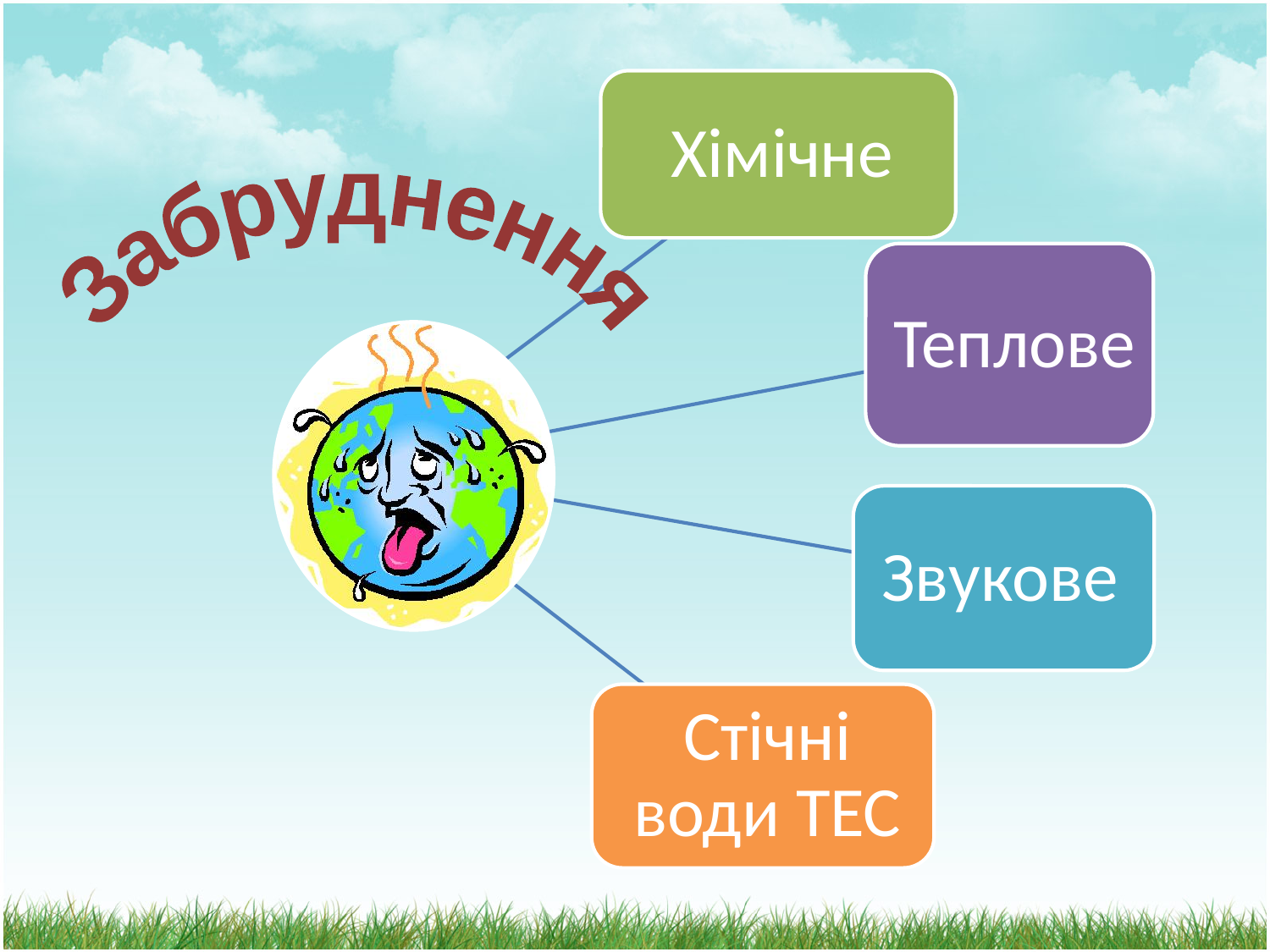

Хімічне
Теплове
Звукове
Стічні води ТЕС
Забруднення